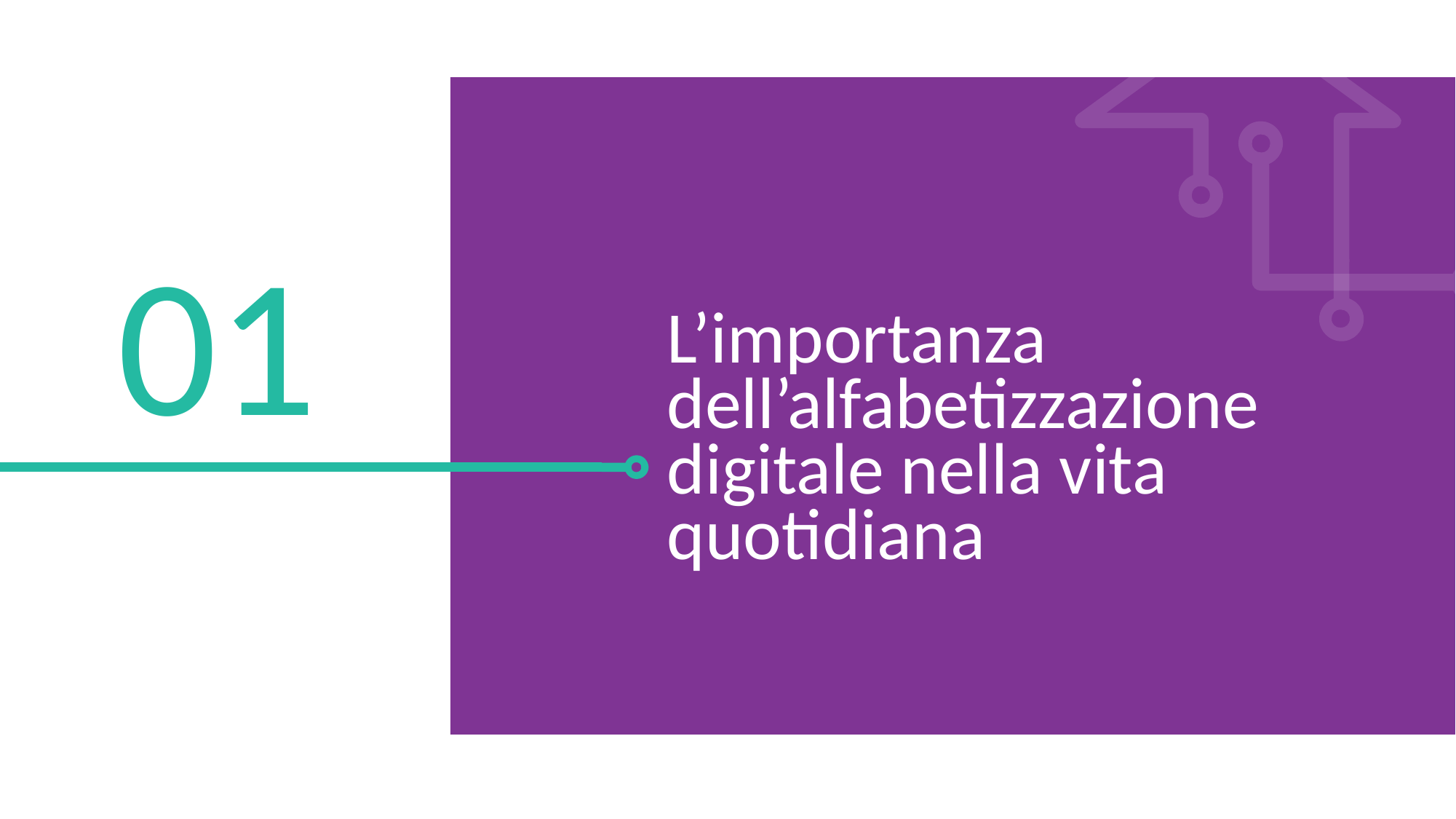

01
L’importanza dell’alfabetizzazione digitale nella vita quotidiana